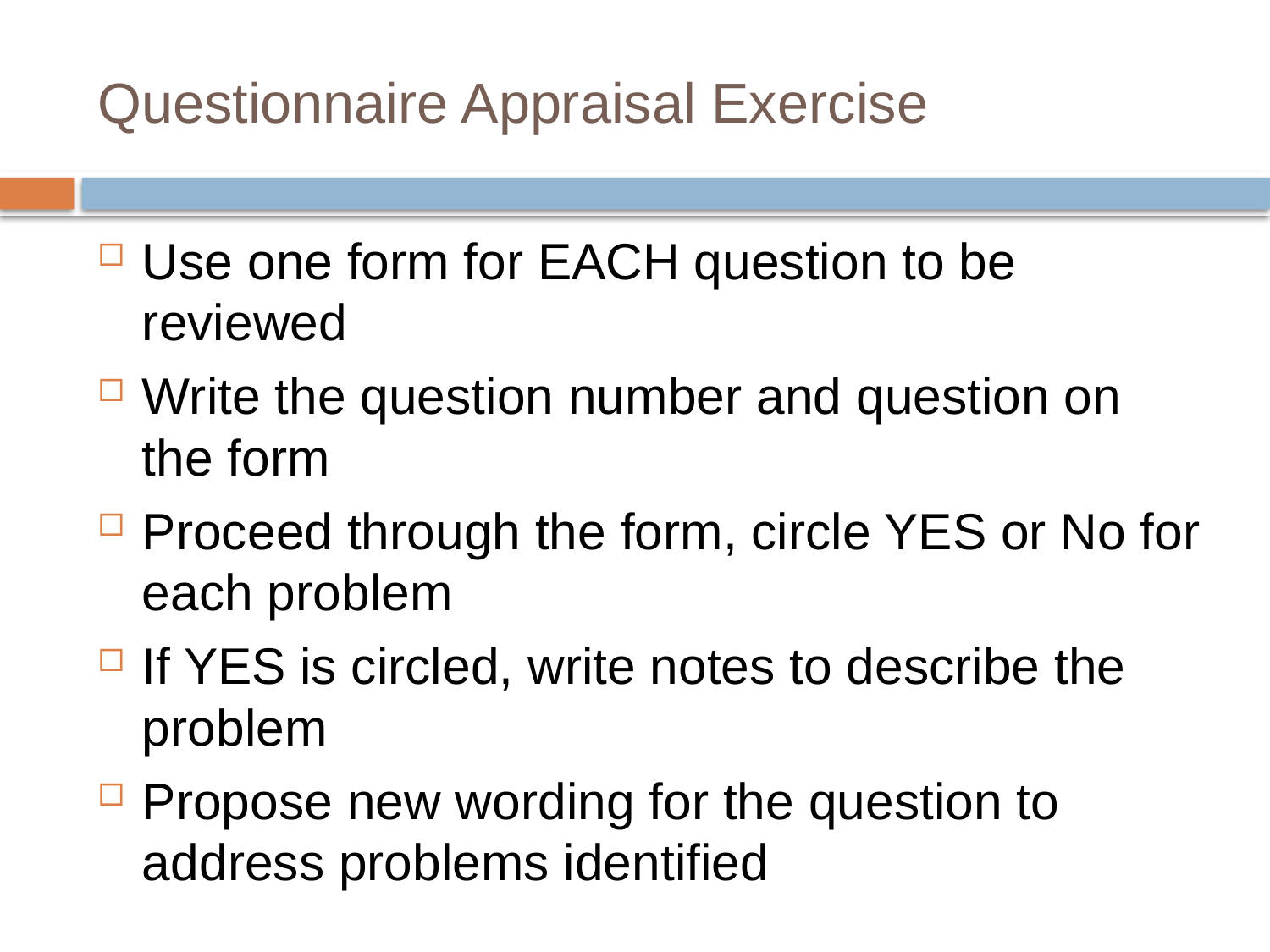

# Questionnaire Appraisal Exercise
Use one form for EACH question to be reviewed
Write the question number and question on the form
Proceed through the form, circle YES or No for each problem
If YES is circled, write notes to describe the problem
Propose new wording for the question to address problems identified